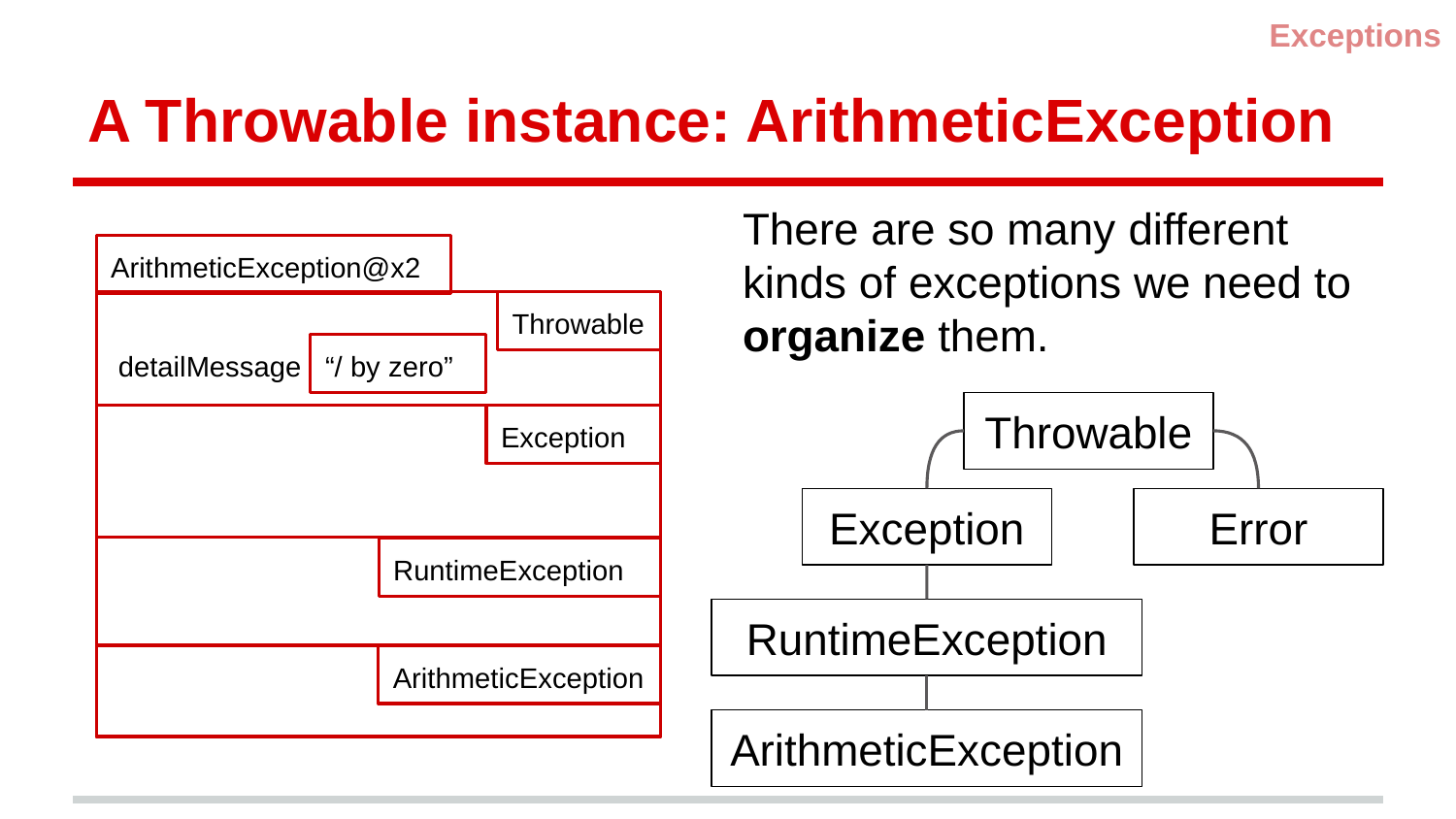

Exceptions
# A Throwable instance: ArithmeticException
There are so many different kinds of exceptions we need to organize them.
ArithmeticException@x2

Throwable
detailMessage
“/ by zero”
Throwable
Exception

Exception
Error

RuntimeException
RuntimeException

ArithmeticException
ArithmeticException